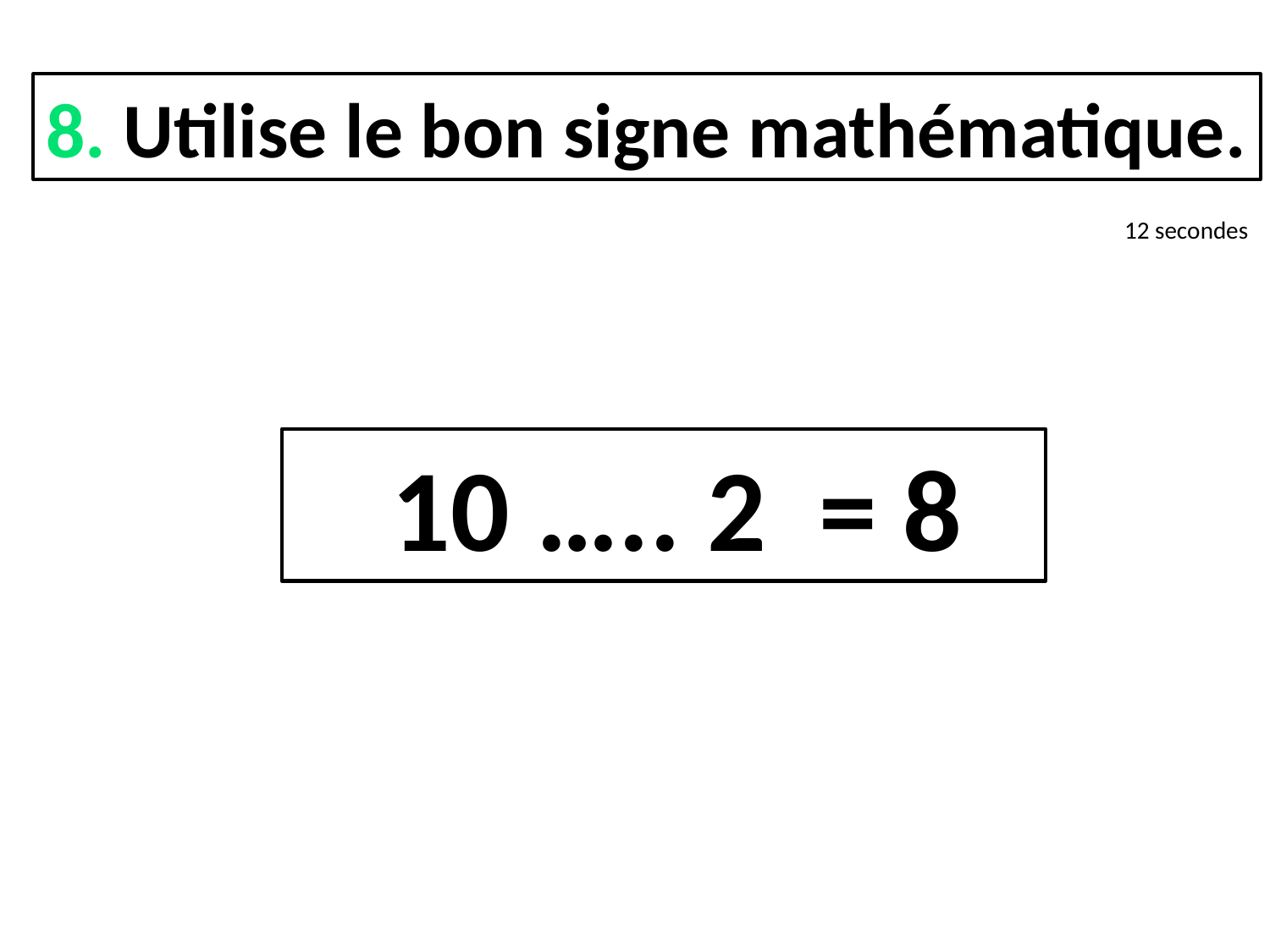

8. Utilise le bon signe mathématique.
12 secondes
 10 ….. 2  = 8